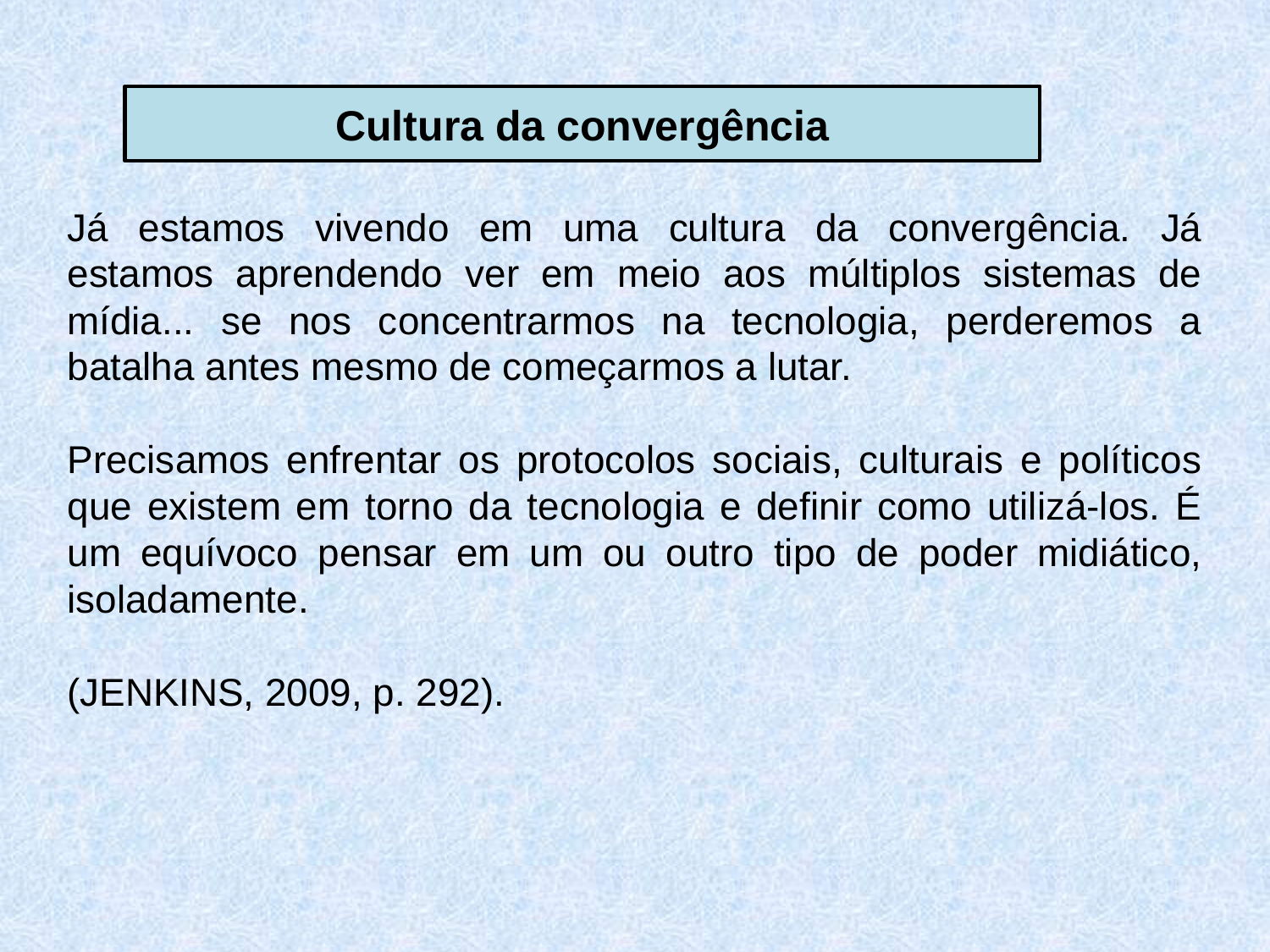

Cultura da convergência
Já estamos vivendo em uma cultura da convergência. Já estamos aprendendo ver em meio aos múltiplos sistemas de mídia... se nos concentrarmos na tecnologia, perderemos a batalha antes mesmo de começarmos a lutar.

Precisamos enfrentar os protocolos sociais, culturais e políticos que existem em torno da tecnologia e definir como utilizá-los. É um equívoco pensar em um ou outro tipo de poder midiático, isoladamente.

(JENKINS, 2009, p. 292).
5